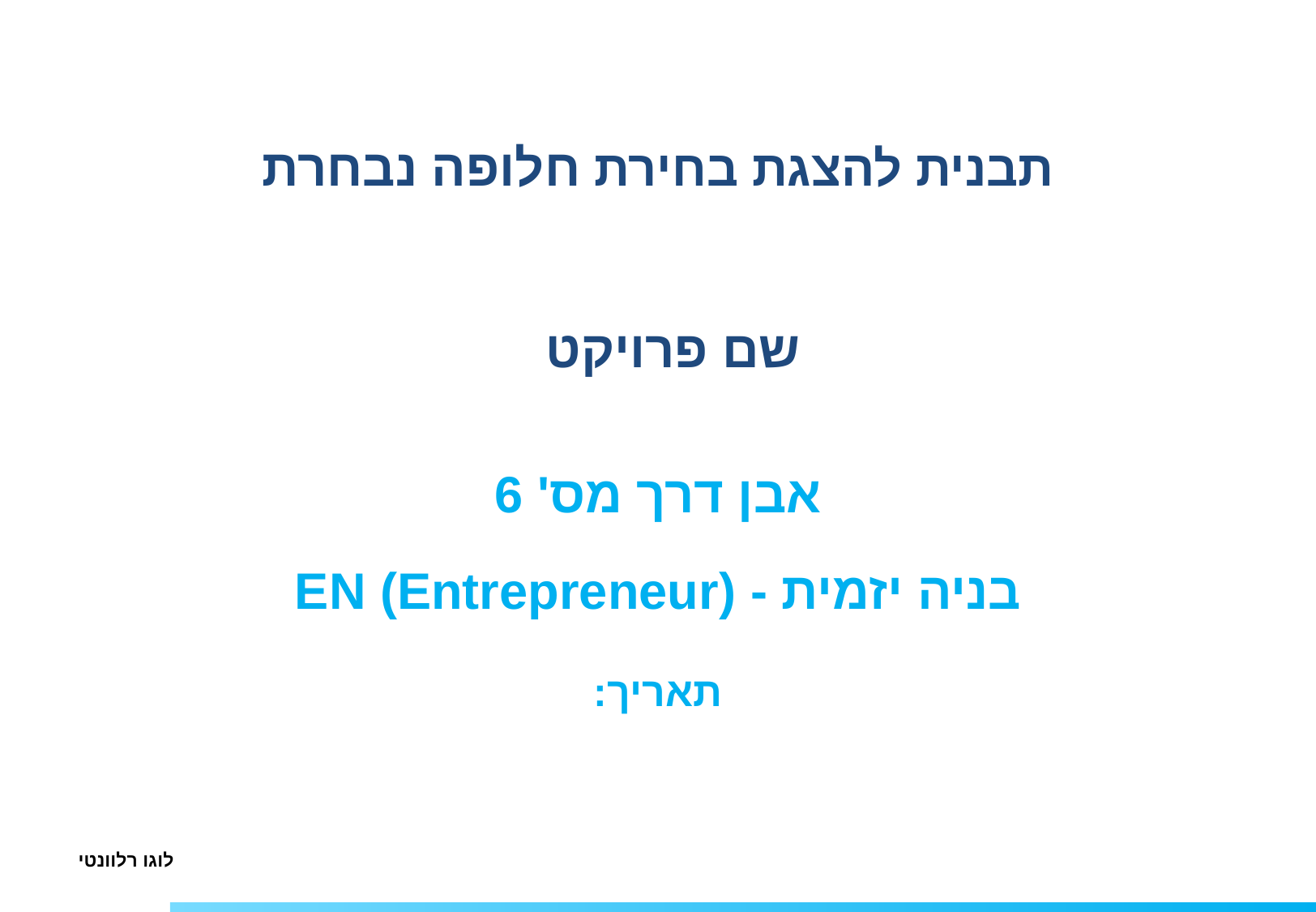

תבנית להצגת בחירת חלופה נבחרת

שם פרויקט
אבן דרך מס' 6
בניה יזמית - (Entrepreneur) EN
תאריך: